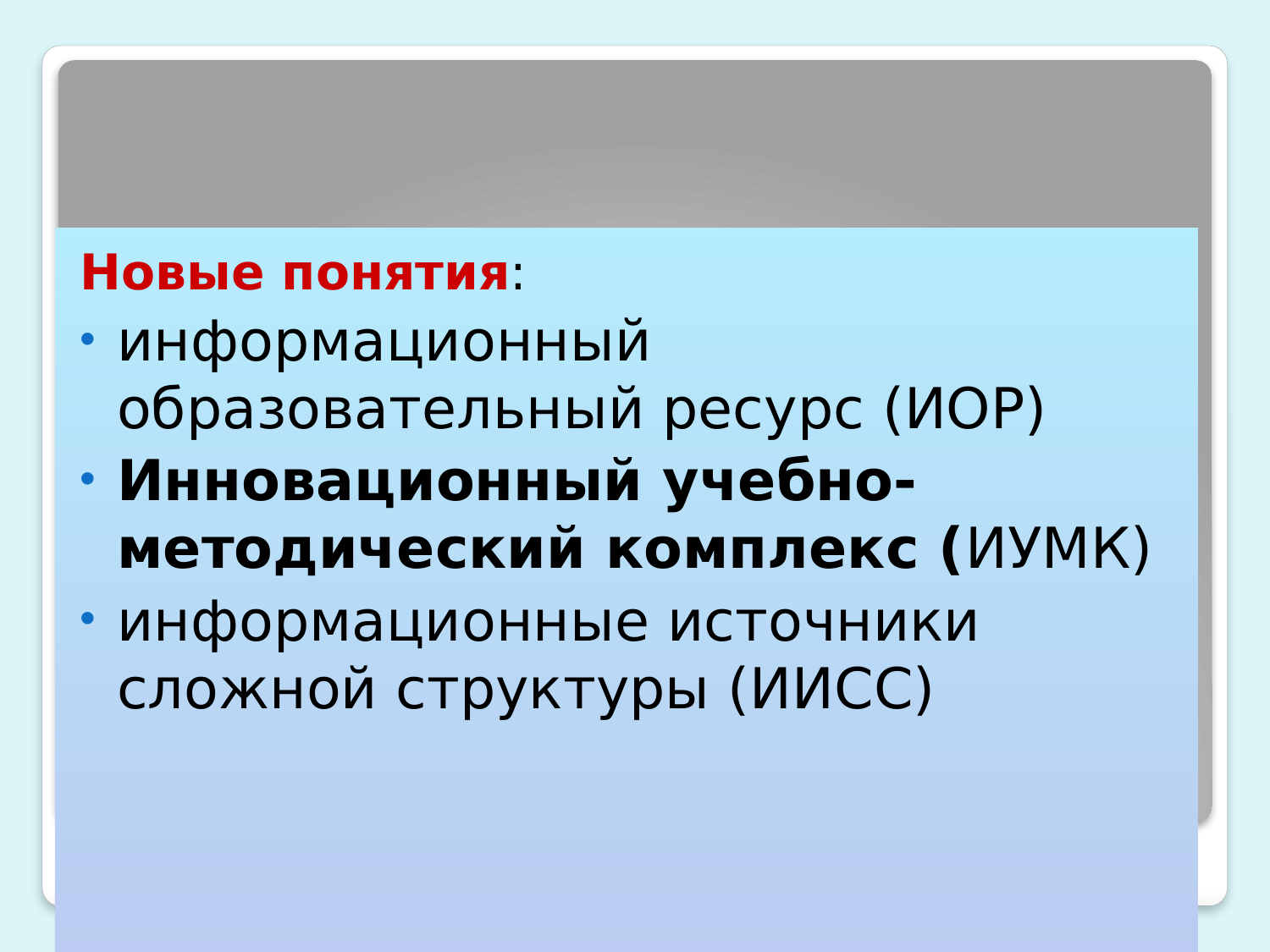

Новые понятия:
информационный образовательный ресурс (ИОР)
Инновационный учебно-методический комплекс (ИУМК)
информационные источники сложной структуры (ИИСС)
# Создание учебно-методических материалов нового поколения